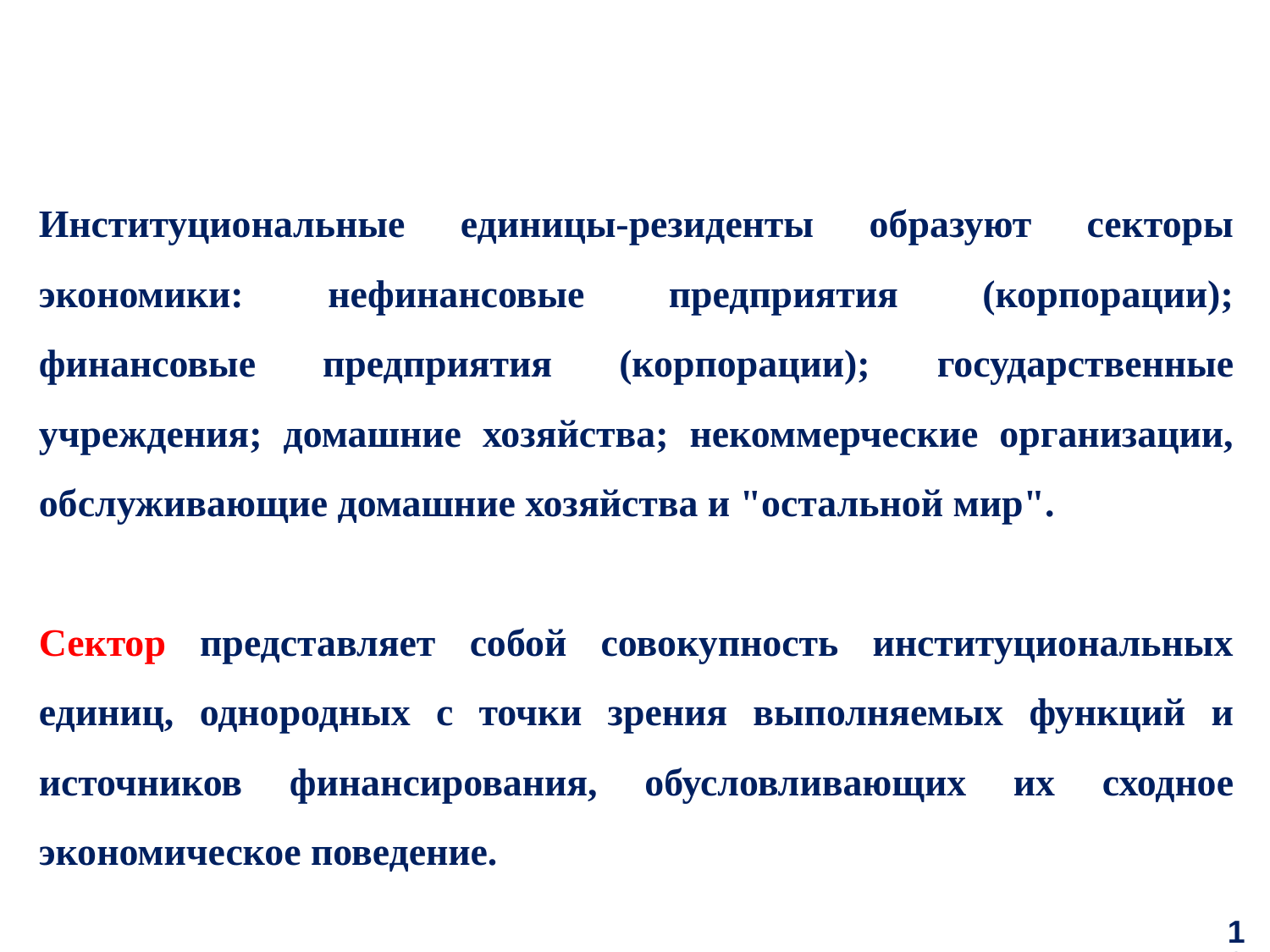

Институциональные единицы-резиденты образуют секторы экономики: нефинансовые предприятия (корпорации); финансовые предприятия (корпорации); государственные учреждения; домашние хозяйства; некоммерческие организации, обслуживающие домашние хозяйства и "остальной мир".

Сектор представляет собой совокупность институциональных единиц, однородных с точки зрения выполняемых функций и источников финансирования, обусловливающих их сходное экономическое поведение.

10